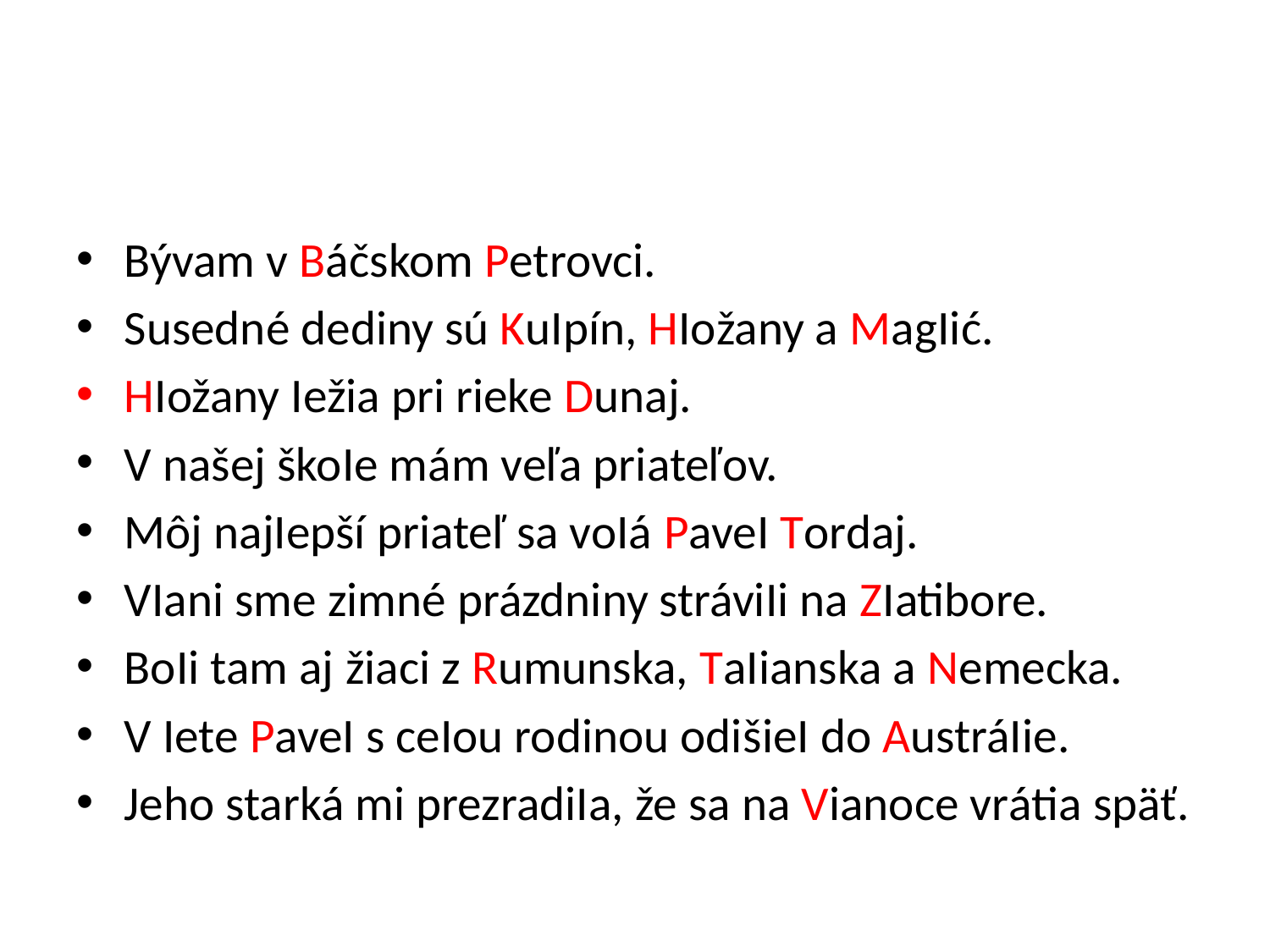

#
Bývam v Báčskom Petrovci.
Susedné dediny sú KuIpín, HIožany a MagIić.
HIožany Iežia pri rieke Dunaj.
V našej škoIe mám veľa priateľov.
Môj najIepší priateľ sa voIá PaveI Tordaj.
VIani sme zimné prázdniny stráviIi na ZIatibore.
BoIi tam aj žiaci z Rumunska, TaIianska a Nemecka.
V Iete PaveI s ceIou rodinou odišieI do AustráIie.
Jeho starká mi prezradiIa, že sa na Vianoce vrátia späť.